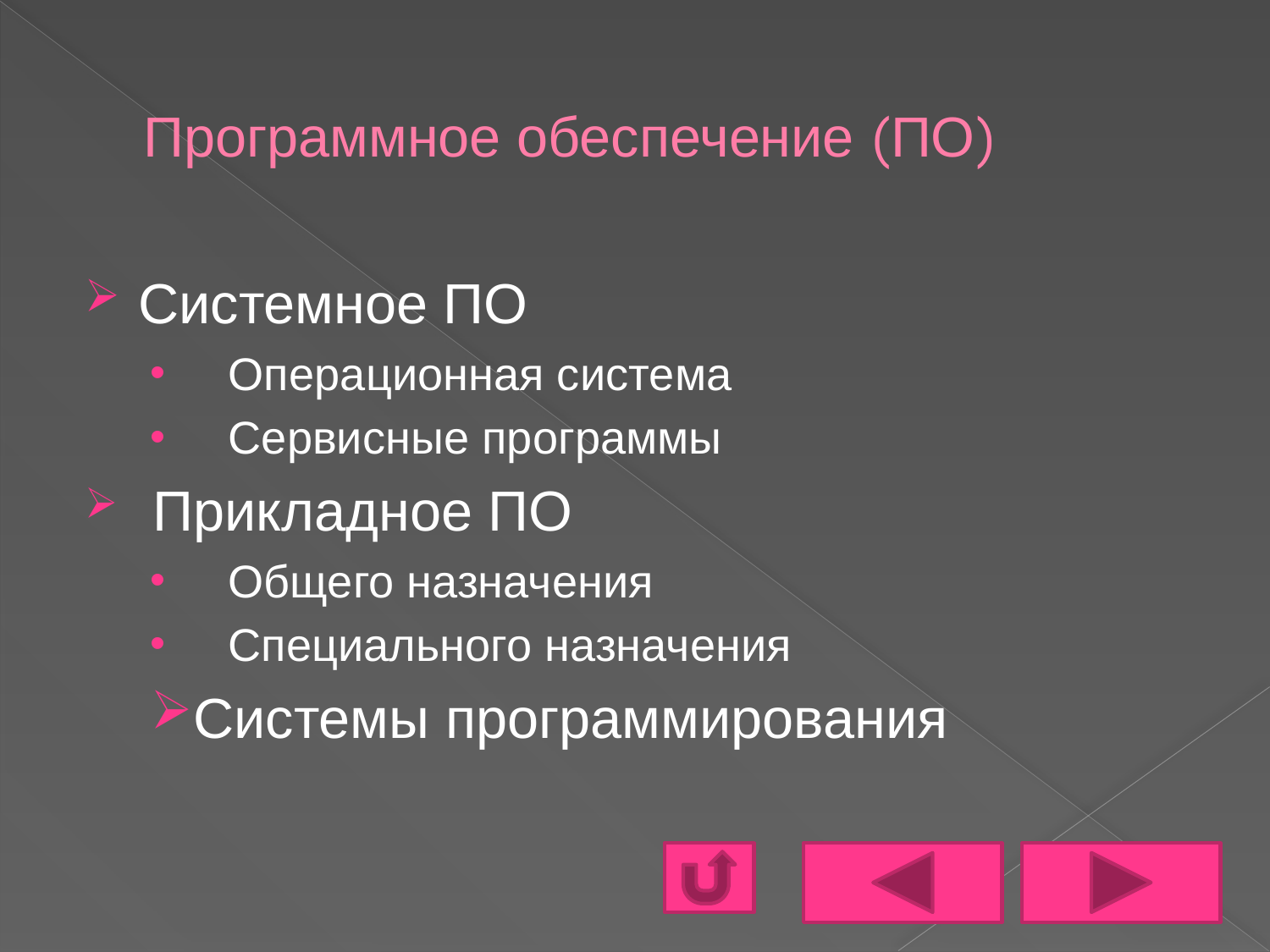

# Программное обеспечение (ПО)
Системное ПО
   Операционная система
   Сервисные программы
 Прикладное ПО
   Общего назначения
   Специального назначения
Системы программирования